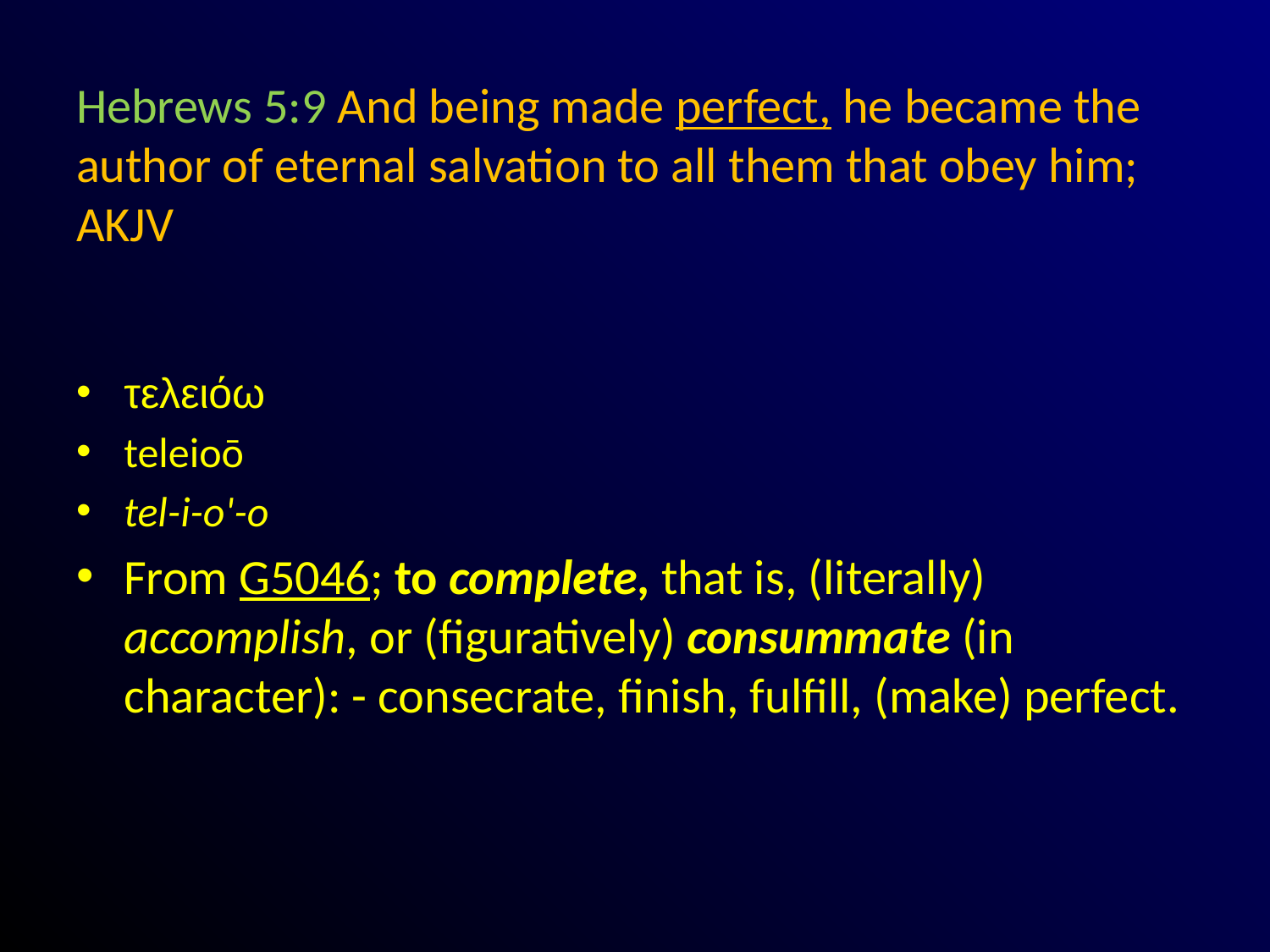

# Hebrews 5:9 And being made perfect, he became the author of eternal salvation to all them that obey him;  AKJV
τελειόω
teleioō
tel-i-o'-o
From G5046; to complete, that is, (literally) accomplish, or (figuratively) consummate (in character): - consecrate, finish, fulfill, (make) perfect.